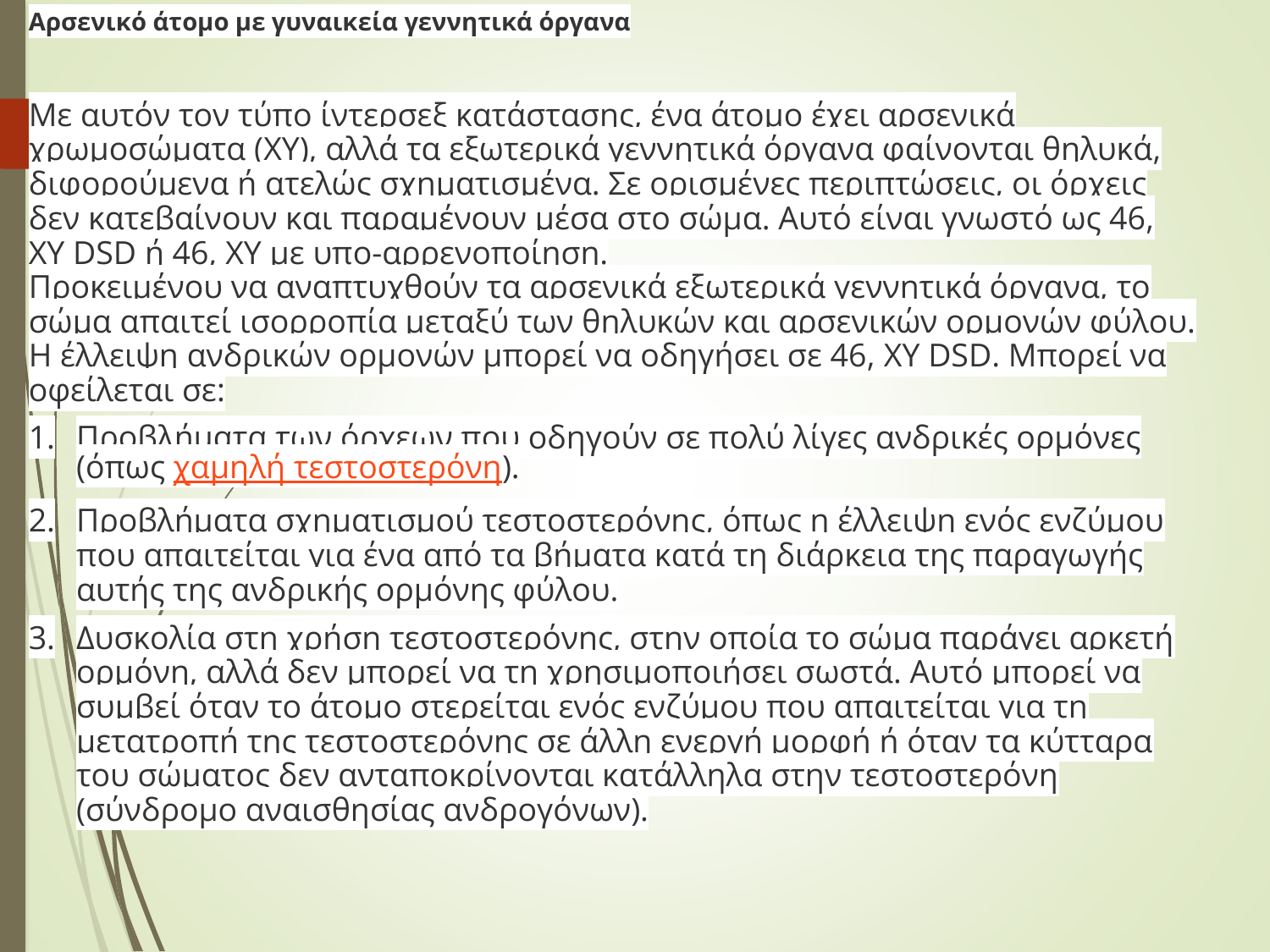

# Αρσενικό άτομο με γυναικεία γεννητικά όργανα
Με αυτόν τον τύπο ίντερσεξ κατάστασης, ένα άτομο έχει αρσενικά χρωμοσώματα (XY), αλλά τα εξωτερικά γεννητικά όργανα φαίνονται θηλυκά, διφορούμενα ή ατελώς σχηματισμένα. Σε ορισμένες περιπτώσεις, οι όρχεις δεν κατεβαίνουν και παραμένουν μέσα στο σώμα. Αυτό είναι γνωστό ως 46, XY DSD ή 46, XY με υπο-αρρενοποίηση.
Προκειμένου να αναπτυχθούν τα αρσενικά εξωτερικά γεννητικά όργανα, το σώμα απαιτεί ισορροπία μεταξύ των θηλυκών και αρσενικών ορμονών φύλου. Η έλλειψη ανδρικών ορμονών μπορεί να οδηγήσει σε 46, XY DSD. Μπορεί να οφείλεται σε:
Προβλήματα των όρχεων που οδηγούν σε πολύ λίγες ανδρικές ορμόνες (όπως χαμηλή τεστοστερόνη).
Προβλήματα σχηματισμού τεστοστερόνης, όπως η έλλειψη ενός ενζύμου που απαιτείται για ένα από τα βήματα κατά τη διάρκεια της παραγωγής αυτής της ανδρικής ορμόνης φύλου.
Δυσκολία στη χρήση τεστοστερόνης, στην οποία το σώμα παράγει αρκετή ορμόνη, αλλά δεν μπορεί να τη χρησιμοποιήσει σωστά. Αυτό μπορεί να συμβεί όταν το άτομο στερείται ενός ενζύμου που απαιτείται για τη μετατροπή της τεστοστερόνης σε άλλη ενεργή μορφή ή όταν τα κύτταρα του σώματος δεν ανταποκρίνονται κατάλληλα στην τεστοστερόνη (σύνδρομο αναισθησίας ανδρογόνων).